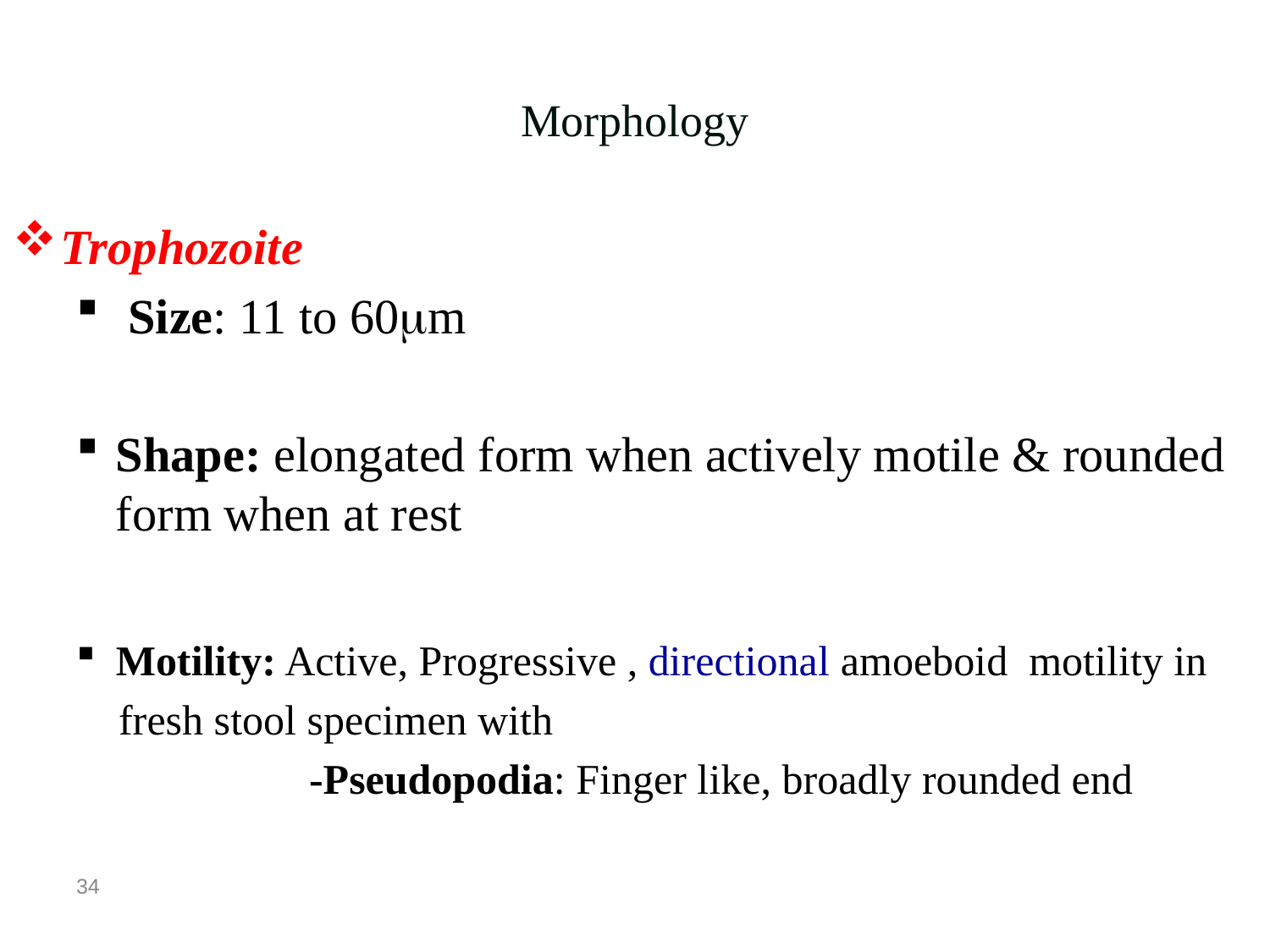

# Morphology

Trophozoite
 Size: 11 to 60μm

Shape: elongated form when actively motile & rounded form when at rest

Motility: Active, Progressive , directional amoeboid  motility in
          fresh stool specimen with
                            -Pseudopodia: Finger like, broadly rounded end

34